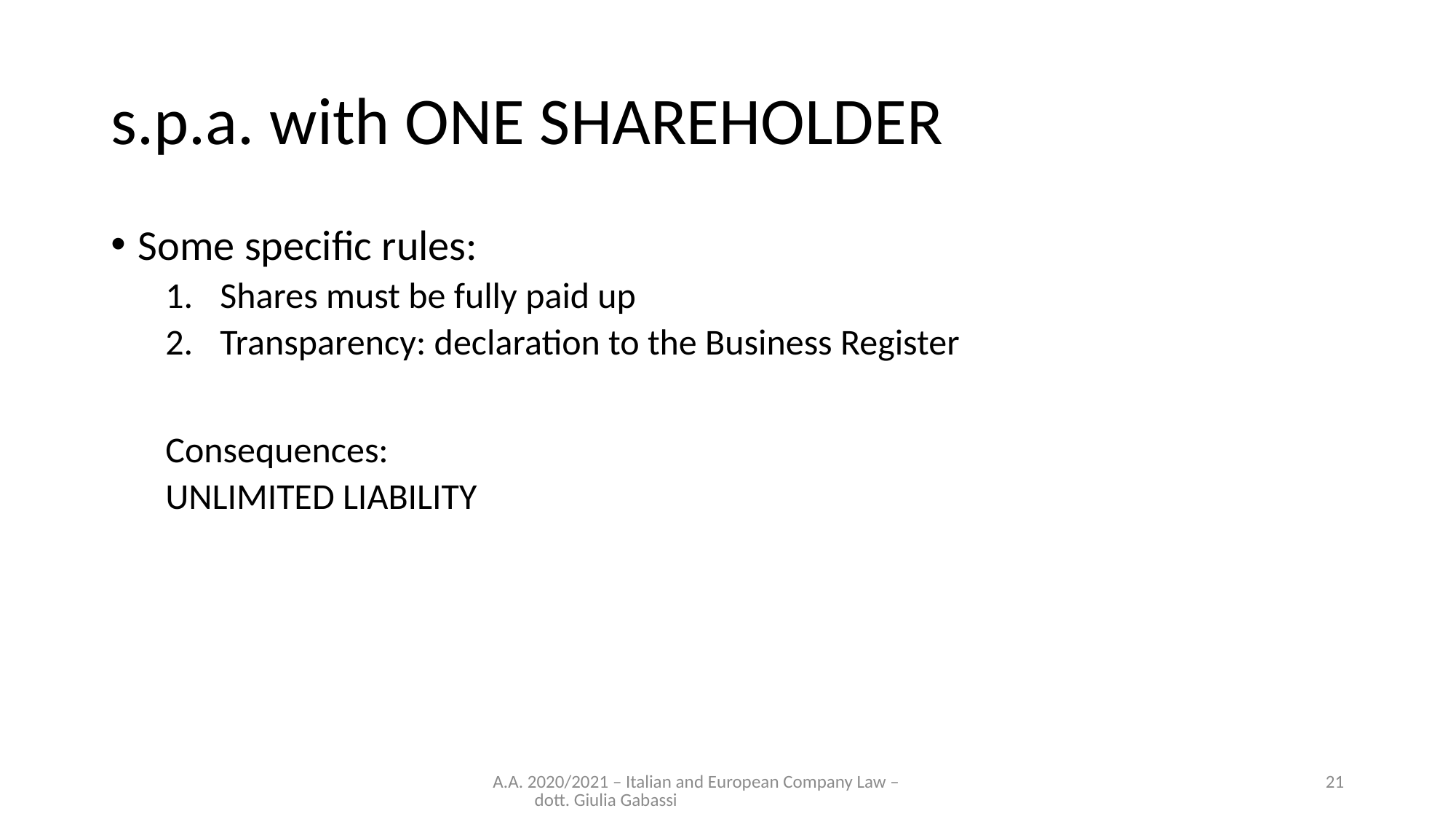

# s.p.a. with ONE SHAREHOLDER
Some specific rules:
Shares must be fully paid up
Transparency: declaration to the Business Register

Consequences:
UNLIMITED LIABILITY
A.A. 2020/2021 – Italian and European Company Law –                        dott. Giulia Gabassi
21